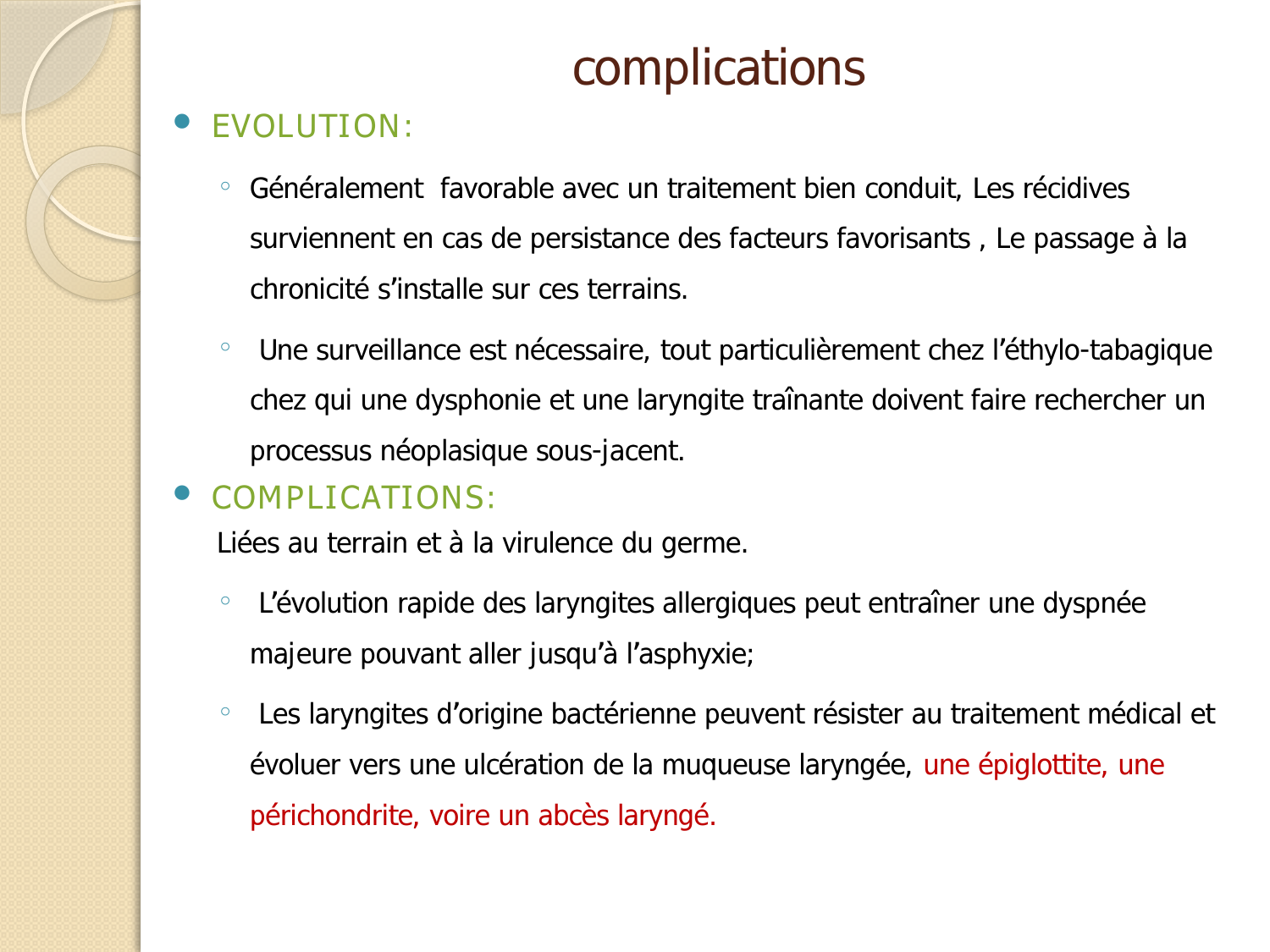

# complications
EVOLUTION:
Généralement  favorable avec un traitement bien conduit, Les récidives surviennent en cas de persistance des facteurs favorisants , Le passage à la chronicité s’installe sur ces terrains.
 Une surveillance est nécessaire, tout particulièrement chez l’éthylo-tabagique chez qui une dysphonie et une laryngite traînante doivent faire rechercher un processus néoplasique sous-jacent.
COMPLICATIONS:
Liées au terrain et à la virulence du germe.
 L’évolution rapide des laryngites allergiques peut entraîner une dyspnée majeure pouvant aller jusqu’à l’asphyxie;
 Les laryngites d’origine bactérienne peuvent résister au traitement médical et évoluer vers une ulcération de la muqueuse laryngée, une épiglottite, une périchondrite, voire un abcès laryngé.